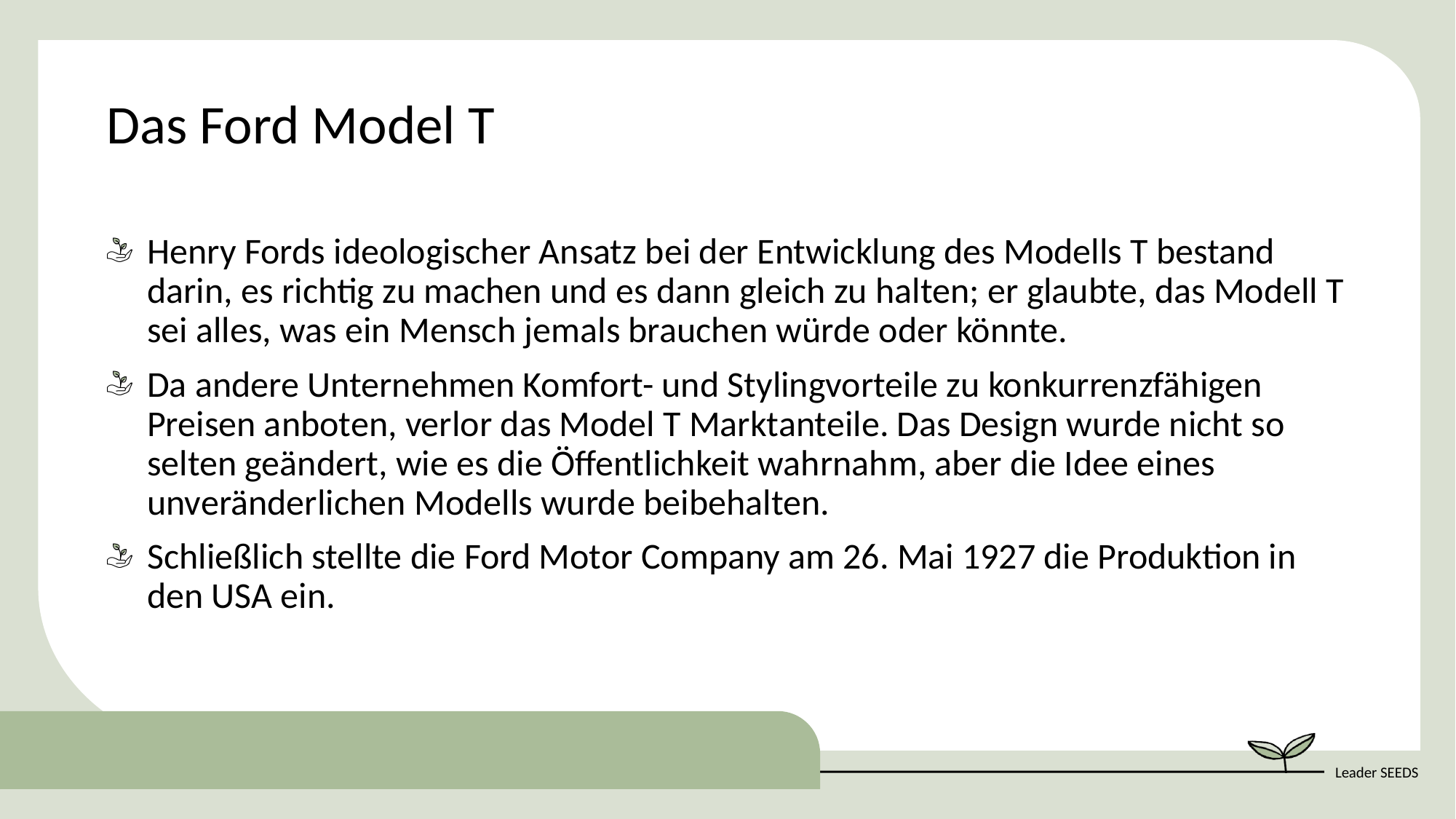

Das Ford Model T
Henry Fords ideologischer Ansatz bei der Entwicklung des Modells T bestand darin, es richtig zu machen und es dann gleich zu halten; er glaubte, das Modell T sei alles, was ein Mensch jemals brauchen würde oder könnte.
Da andere Unternehmen Komfort- und Stylingvorteile zu konkurrenzfähigen Preisen anboten, verlor das Model T Marktanteile. Das Design wurde nicht so selten geändert, wie es die Öffentlichkeit wahrnahm, aber die Idee eines unveränderlichen Modells wurde beibehalten.
Schließlich stellte die Ford Motor Company am 26. Mai 1927 die Produktion in den USA ein.